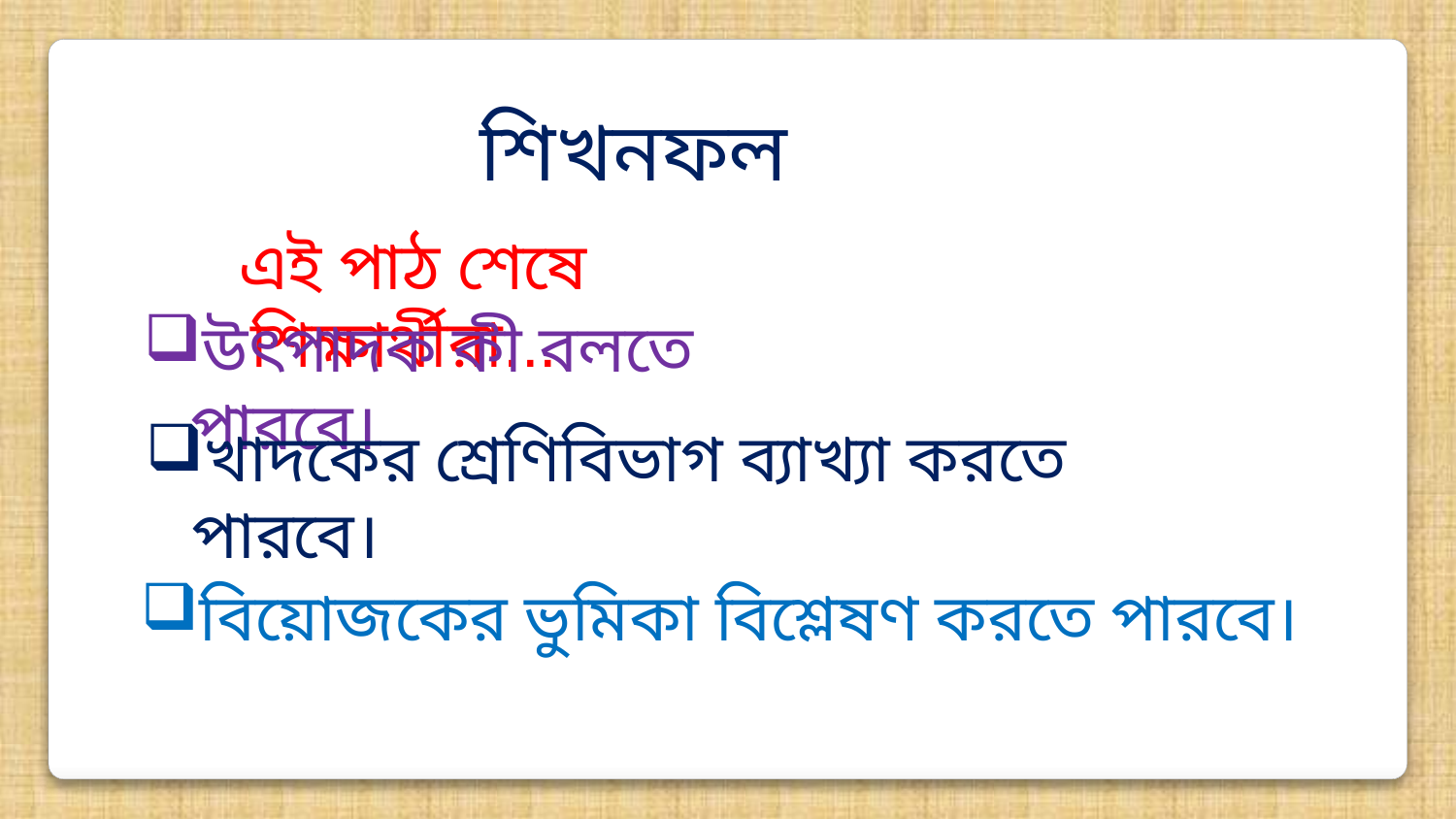

শিখনফল
এই পাঠ শেষে শিক্ষার্থীরা...
উৎপাদক কী বলতে পারবে।
খাদকের শ্রেণিবিভাগ ব্যাখ্যা করতে পারবে।
বিয়োজকের ভুমিকা বিশ্লেষণ করতে পারবে।